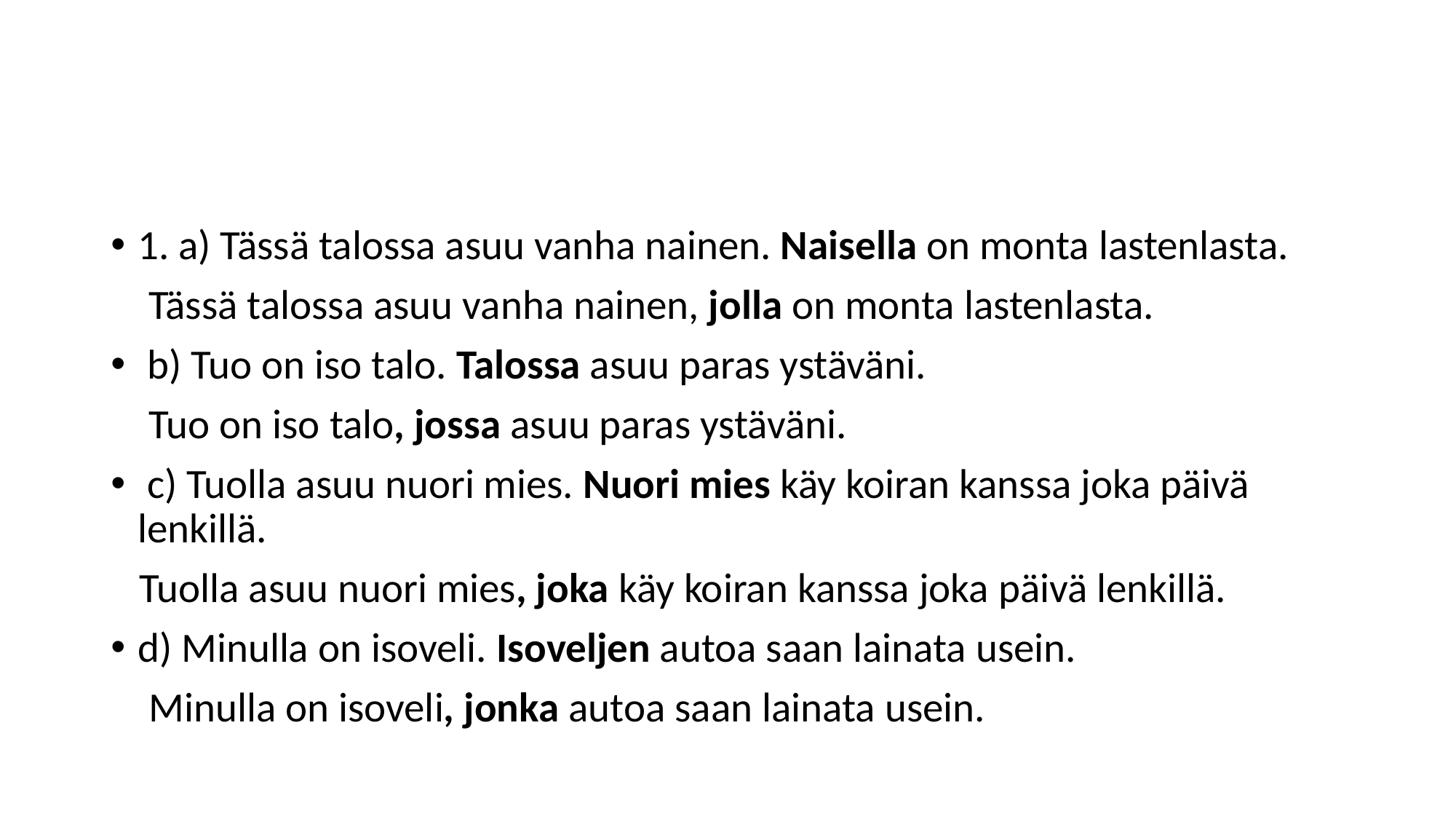

#
1. a) Tässä talossa asuu vanha nainen. Naisella on monta lastenlasta.
    Tässä talossa asuu vanha nainen, jolla on monta lastenlasta.
 b) Tuo on iso talo. Talossa asuu paras ystäväni.
    Tuo on iso talo, jossa asuu paras ystäväni.
 c) Tuolla asuu nuori mies. Nuori mies käy koiran kanssa joka päivä lenkillä.
   Tuolla asuu nuori mies, joka käy koiran kanssa joka päivä lenkillä.
d) Minulla on isoveli. Isoveljen autoa saan lainata usein.
    Minulla on isoveli, jonka autoa saan lainata usein.